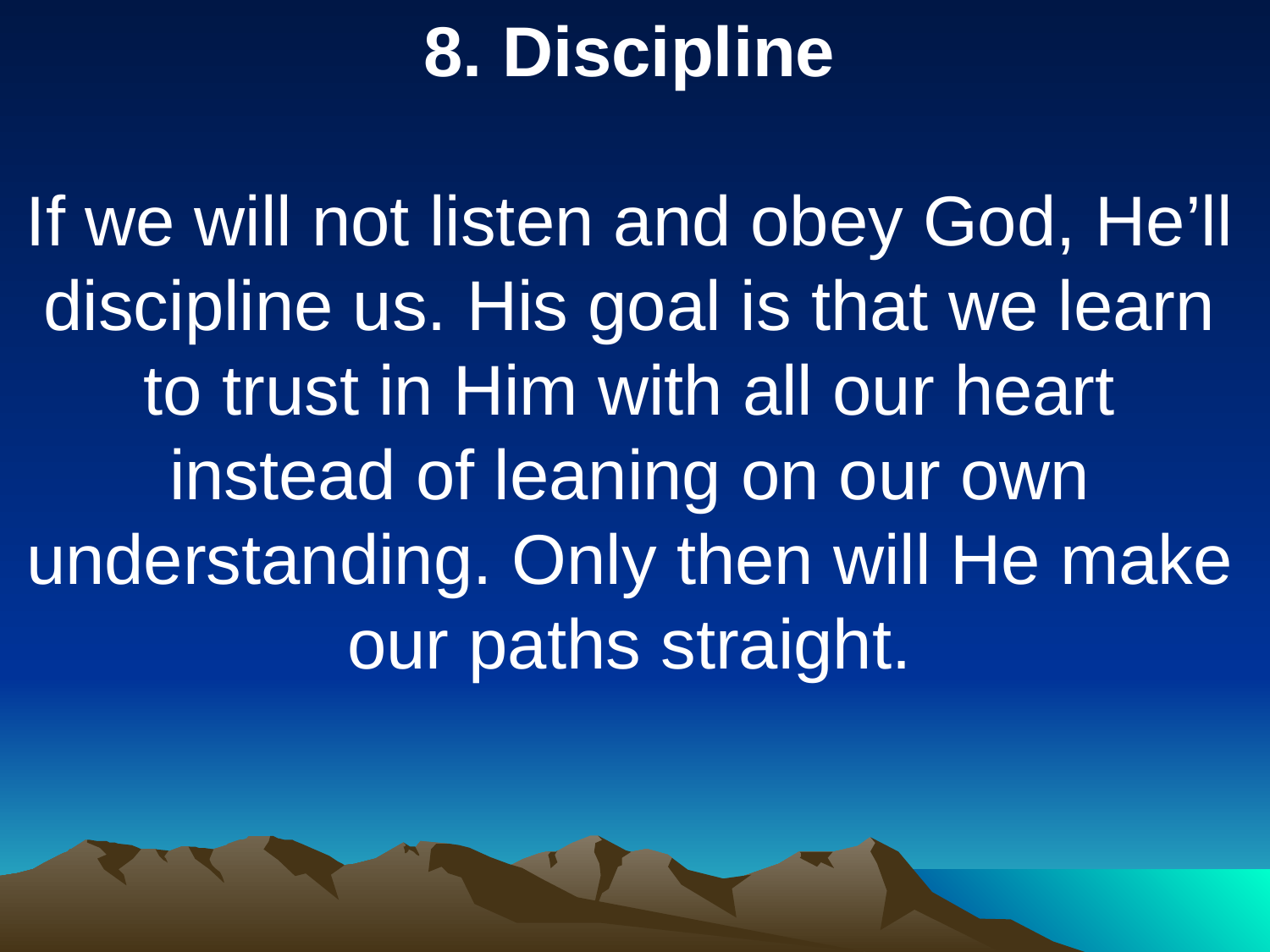

8. Discipline

If we will not listen and obey God, He’ll discipline us. His goal is that we learn to trust in Him with all our heart instead of leaning on our own understanding. Only then will He make our paths straight.